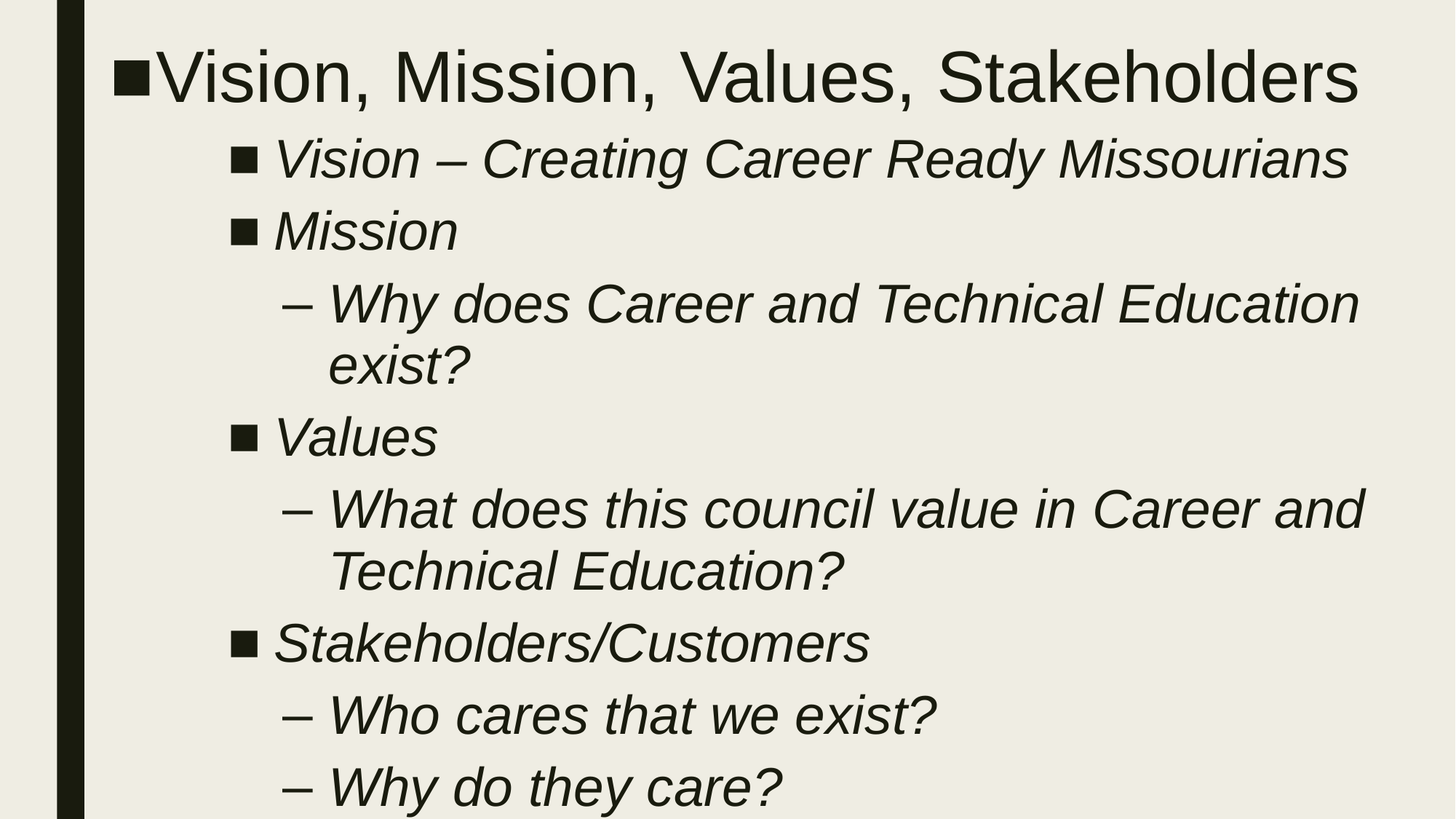

Vision, Mission, Values, Stakeholders
Vision – Creating Career Ready Missourians
Mission
Why does Career and Technical Education exist?
Values
What does this council value in Career and Technical Education?
Stakeholders/Customers
Who cares that we exist?
Why do they care?